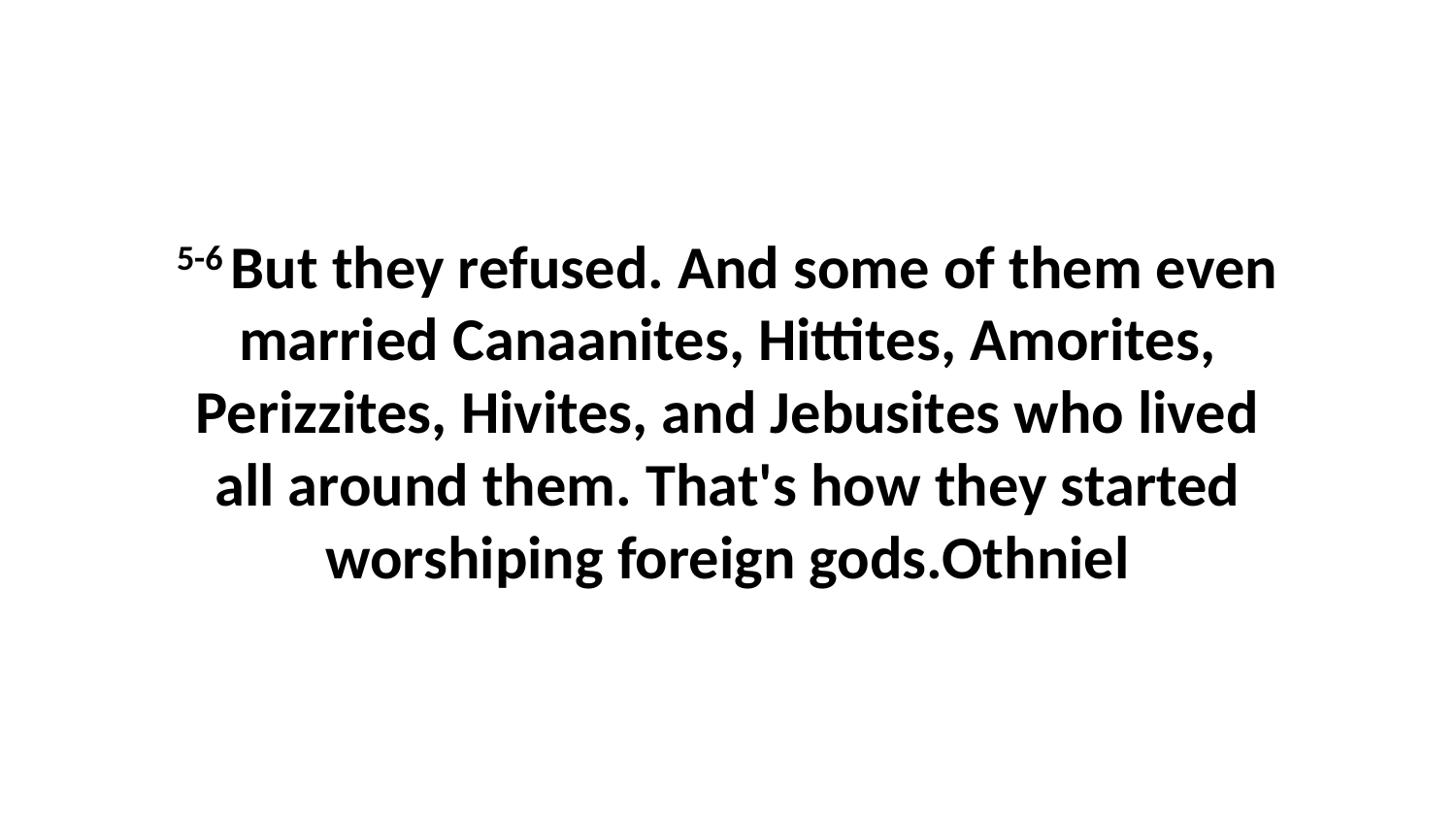

5-6 But they refused. And some of them even married Canaanites, Hittites, Amorites, Perizzites, Hivites, and Jebusites who lived all around them. That's how they started worshiping foreign gods.Othniel